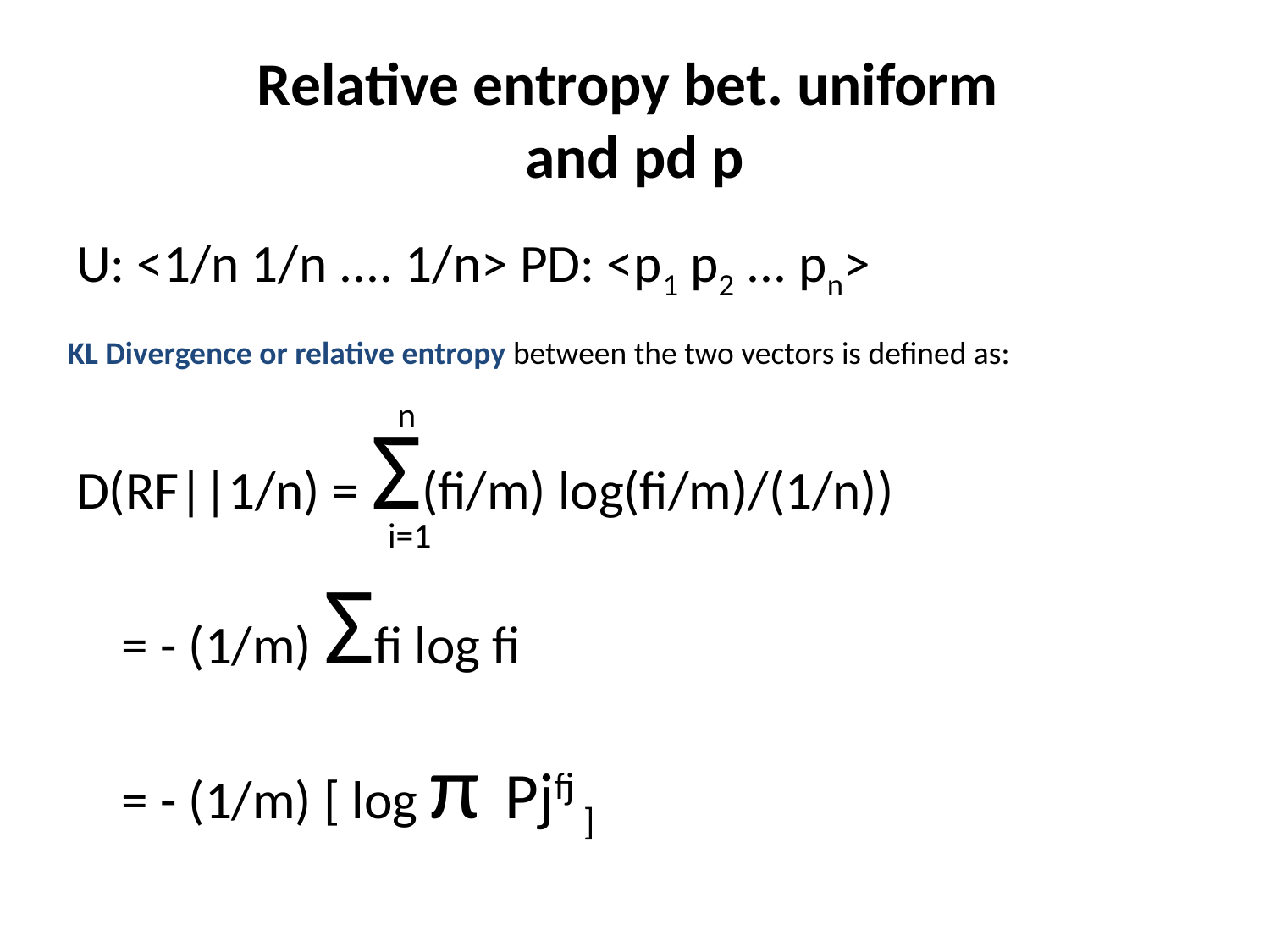

# Relative entropy bet. uniform and pd p
U: <1/n 1/n .... 1/n> PD: <p1 p2 ... pn>

D(RF||1/n) = Σ(fi/m) log(fi/m)/(1/n))
			= - (1/m) Σfi log fi
			= - (1/m) [ log π Pjfj ]

KL Divergence or relative entropy between the two vectors is defined as:
n
i=1